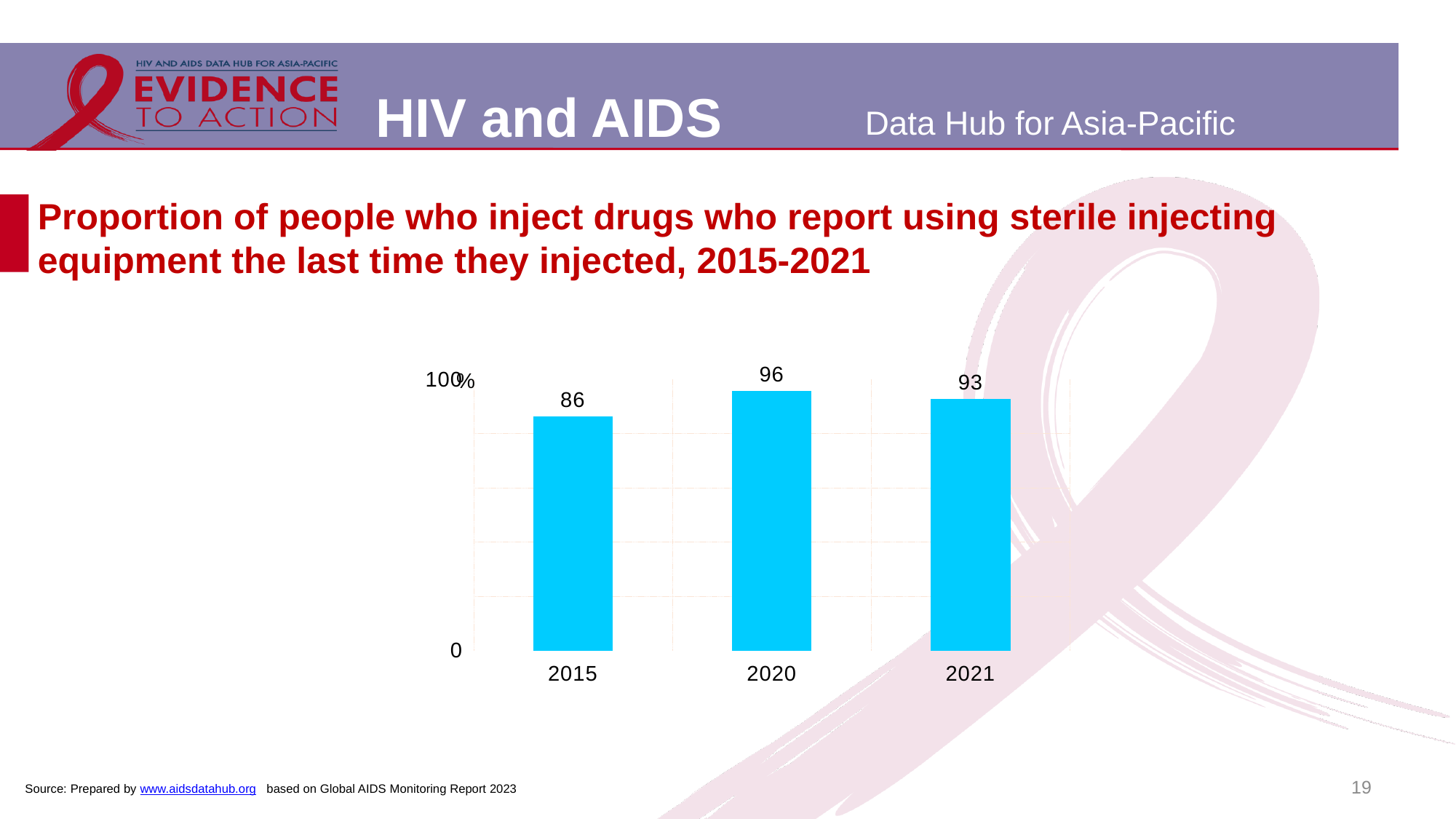

# Proportion of people who inject drugs who report using sterile injecting equipment the last time they injected, 2015-2021

### Chart

| Category |  |
|---|---|
| 2015 | 86.4 |
| 2020 | 95.8 |
| 2021 | 92.8 |
19
Source: Prepared by www.aidsdatahub.org   based on Global AIDS Monitoring Report 2023